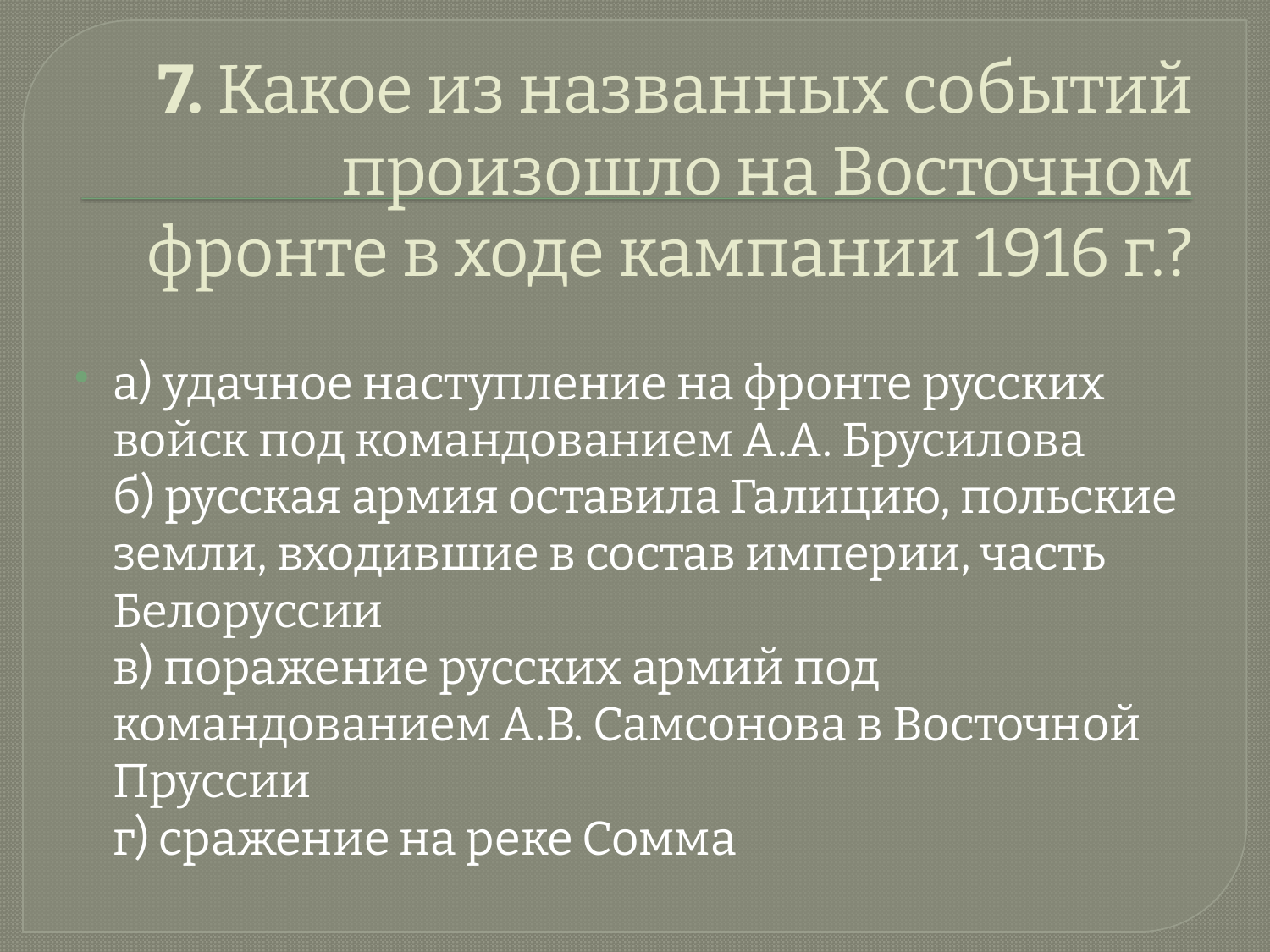

# 7. Какое из названных событий произошло на Восточном фронте в ходе кампании 1916 г.?
а) удачное наступление на фронте русских войск под командованием А.А. Брусилова
б) русская армия оставила Галицию, польские земли, входившие в состав империи, часть Белоруссии
в) поражение русских армий под командованием А.В. Самсонова в Восточной Пруссии
г) сражение на реке Сомма